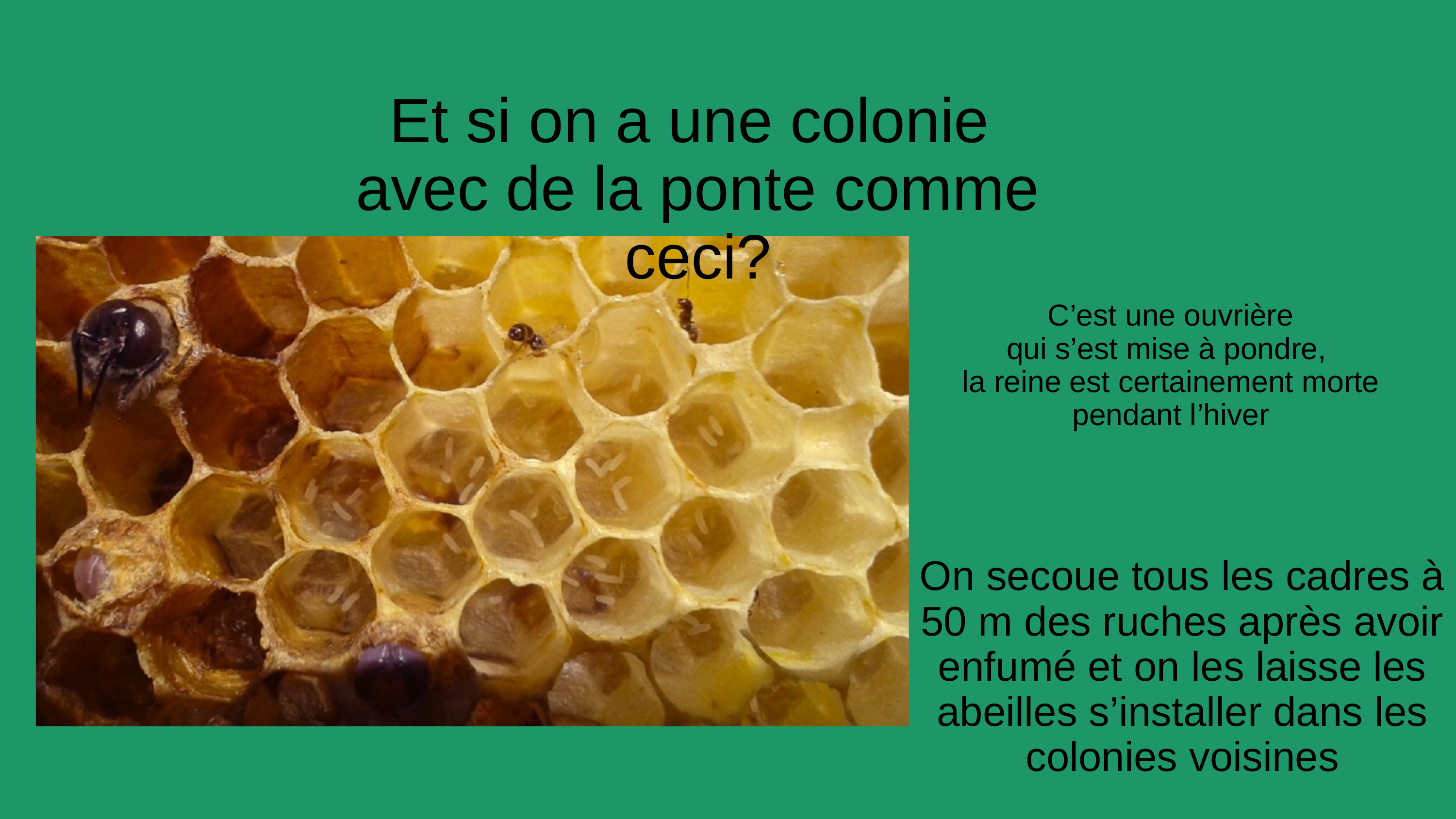

Et si on a une colonie
avec de la ponte comme ceci?

C’est une ouvrière
qui s’est mise à pondre,
la reine est certainement morte
pendant l’hiver
On secoue tous les cadres à 50 m des ruches après avoir enfumé et on les laisse les abeilles s’installer dans les colonies voisines